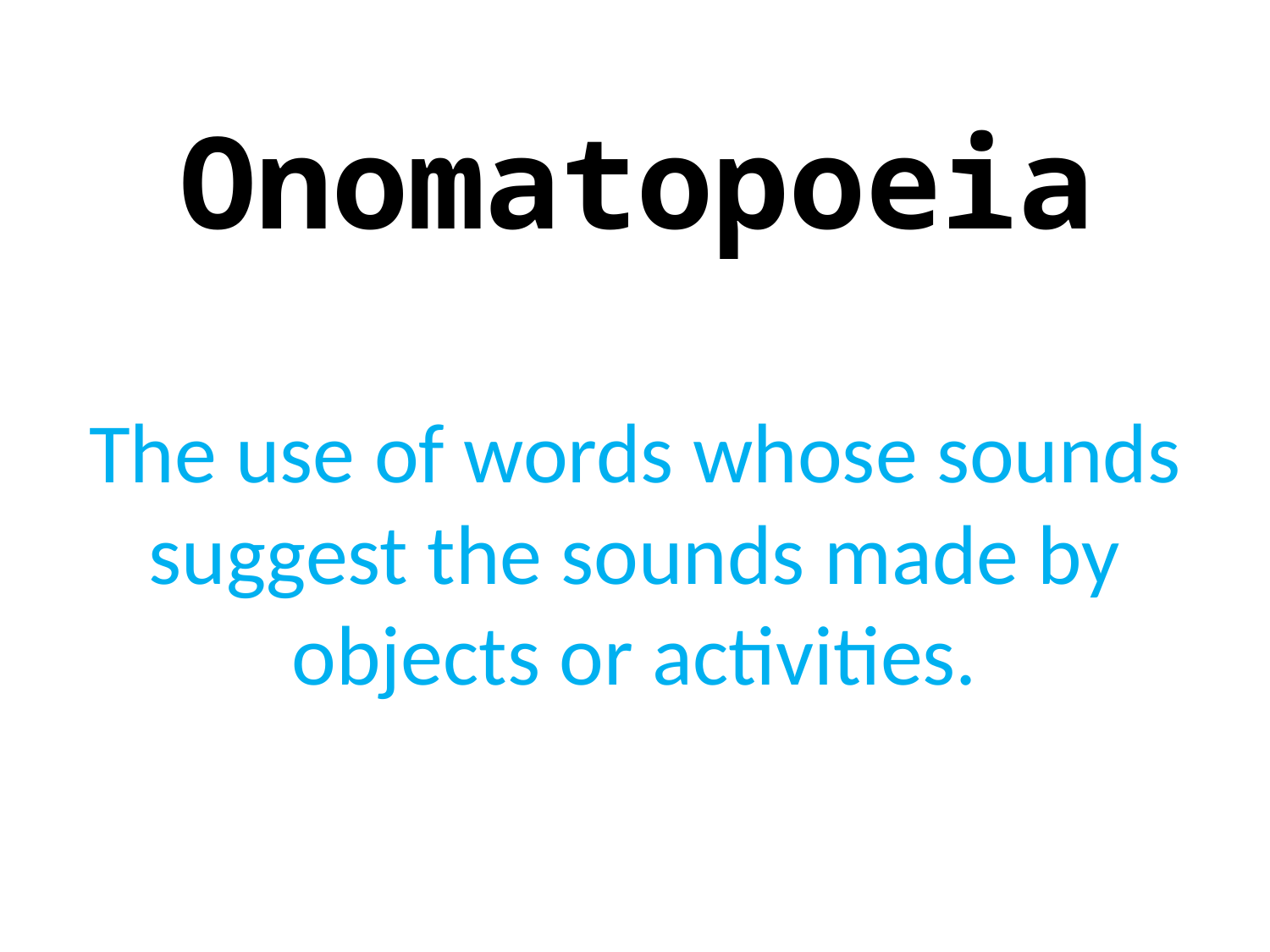

Onomatopoeia
The use of words whose sounds suggest the sounds made by objects or activities.